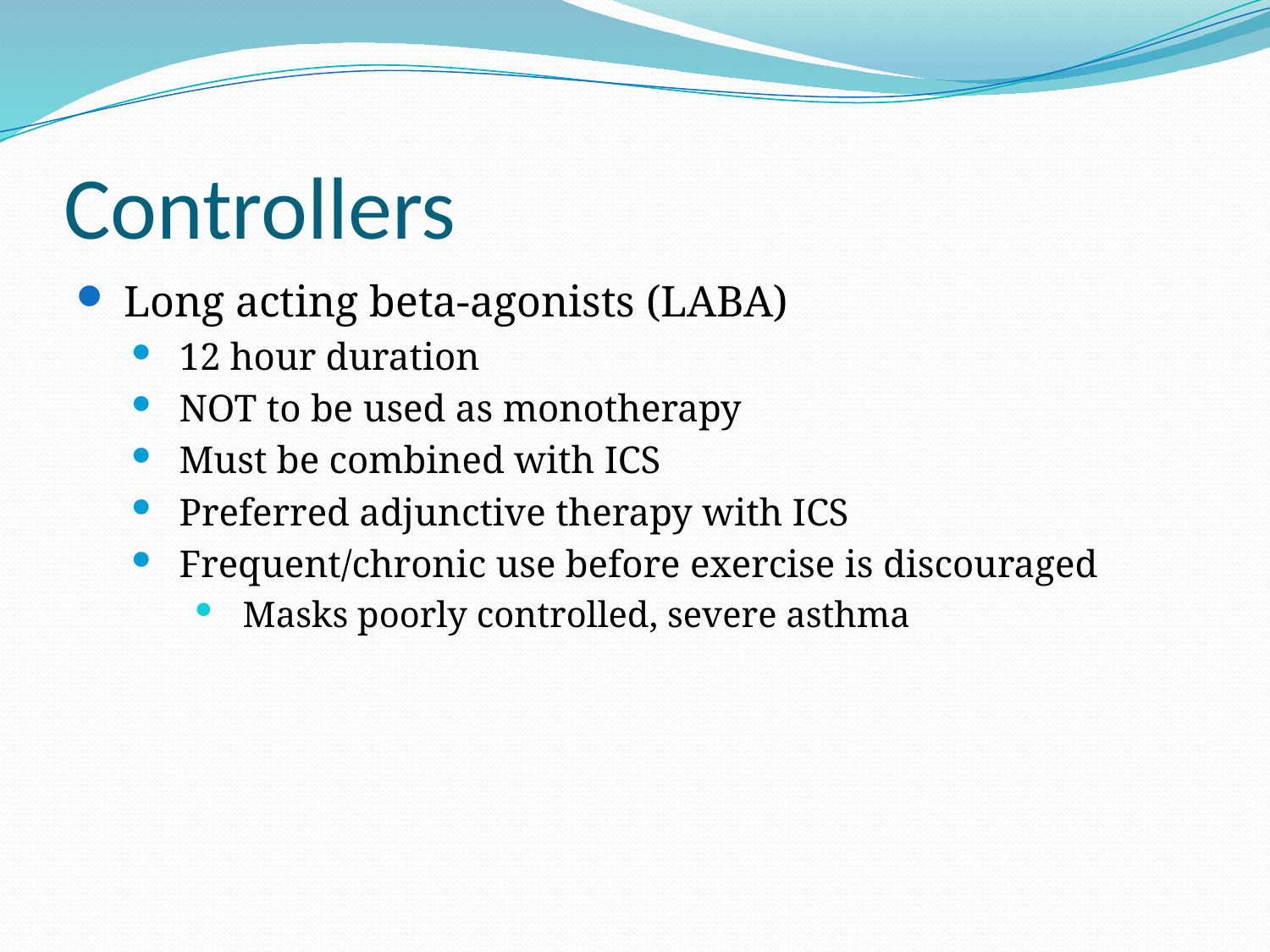

# Controllers
Long acting beta-agonists (LABA)
12 hour duration
NOT to be used as monotherapy
Must be combined with ICS
Preferred adjunctive therapy with ICS
Frequent/chronic use before exercise is discouraged
Masks poorly controlled, severe asthma